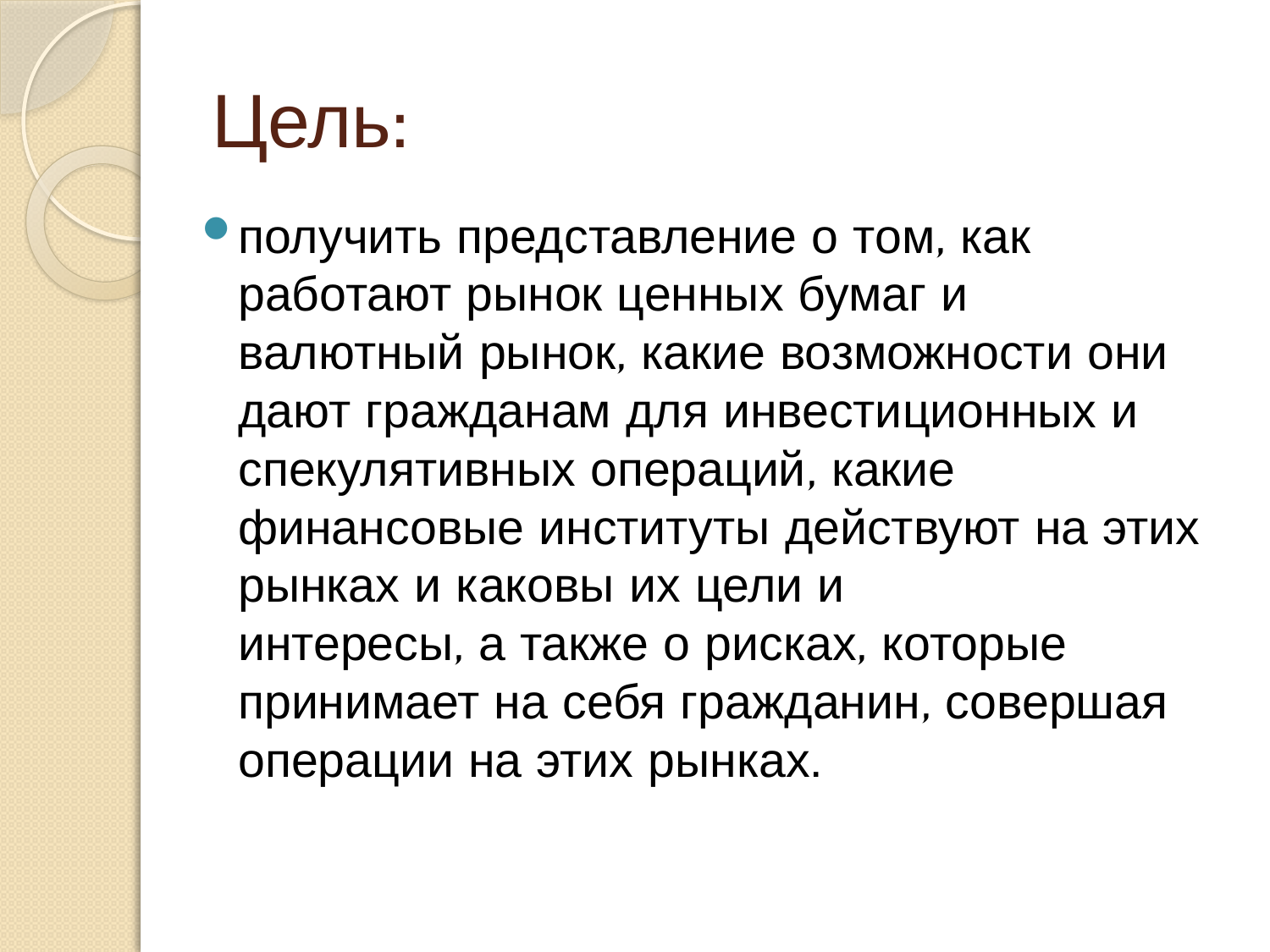

# Цель:
получить представление о том, как работают рынок ценных бумаг и валютный рынок, какие возможности они дают гражданам для инвестиционных и спекулятивных операций, какие
финансовые институты действуют на этих рынках и каковы их цели и
интересы, а также о рисках, которые принимает на себя гражданин, совершая
операции на этих рынках.